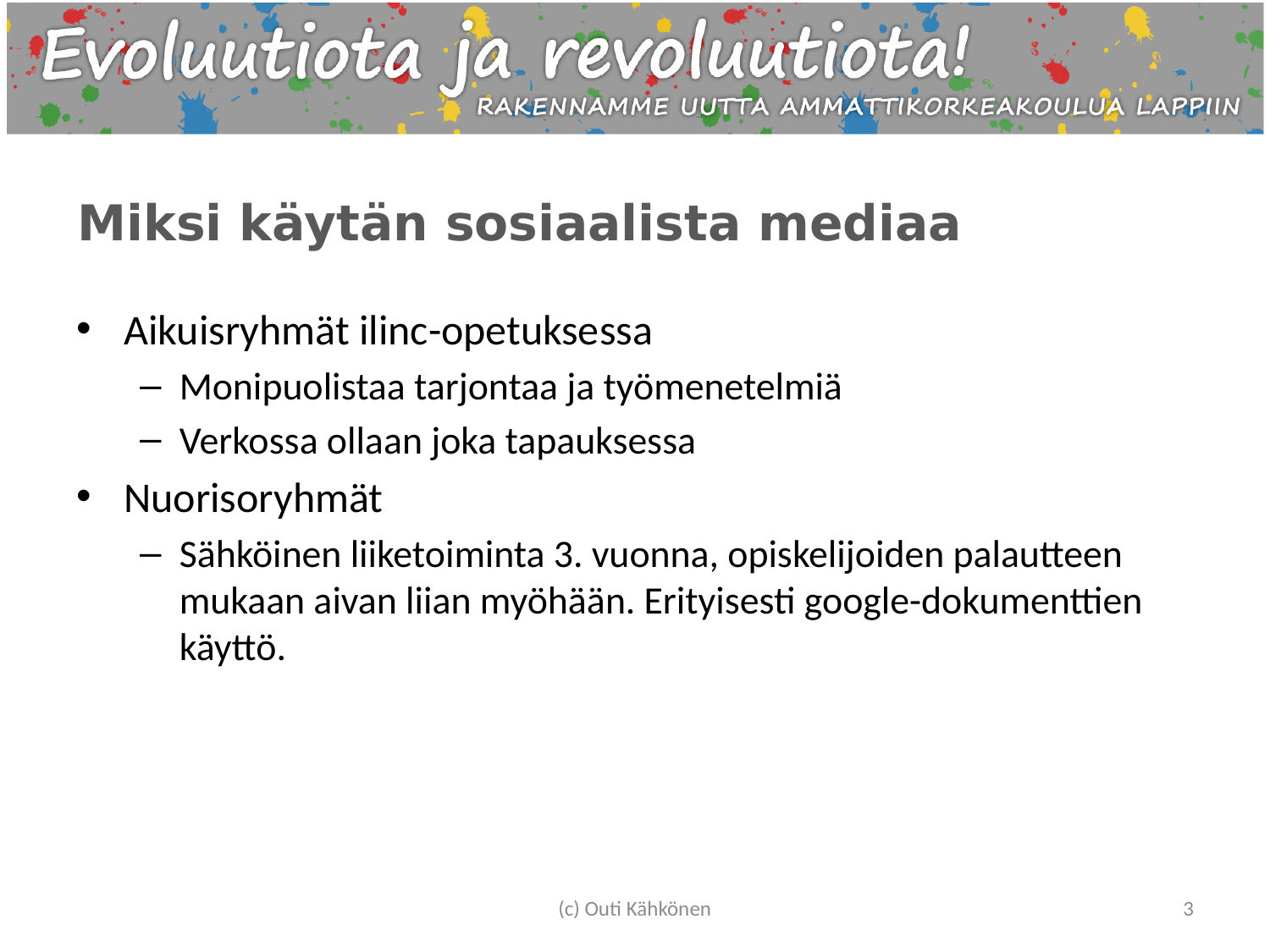

# Miksi käytän sosiaalista mediaa
Aikuisryhmät ilinc-opetuksessa
Monipuolistaa tarjontaa ja työmenetelmiä
Verkossa ollaan joka tapauksessa
Nuorisoryhmät
Sähköinen liiketoiminta 3. vuonna, opiskelijoiden palautteen mukaan aivan liian myöhään. Erityisesti google-dokumenttien käyttö.
(c) Outi Kähkönen
3